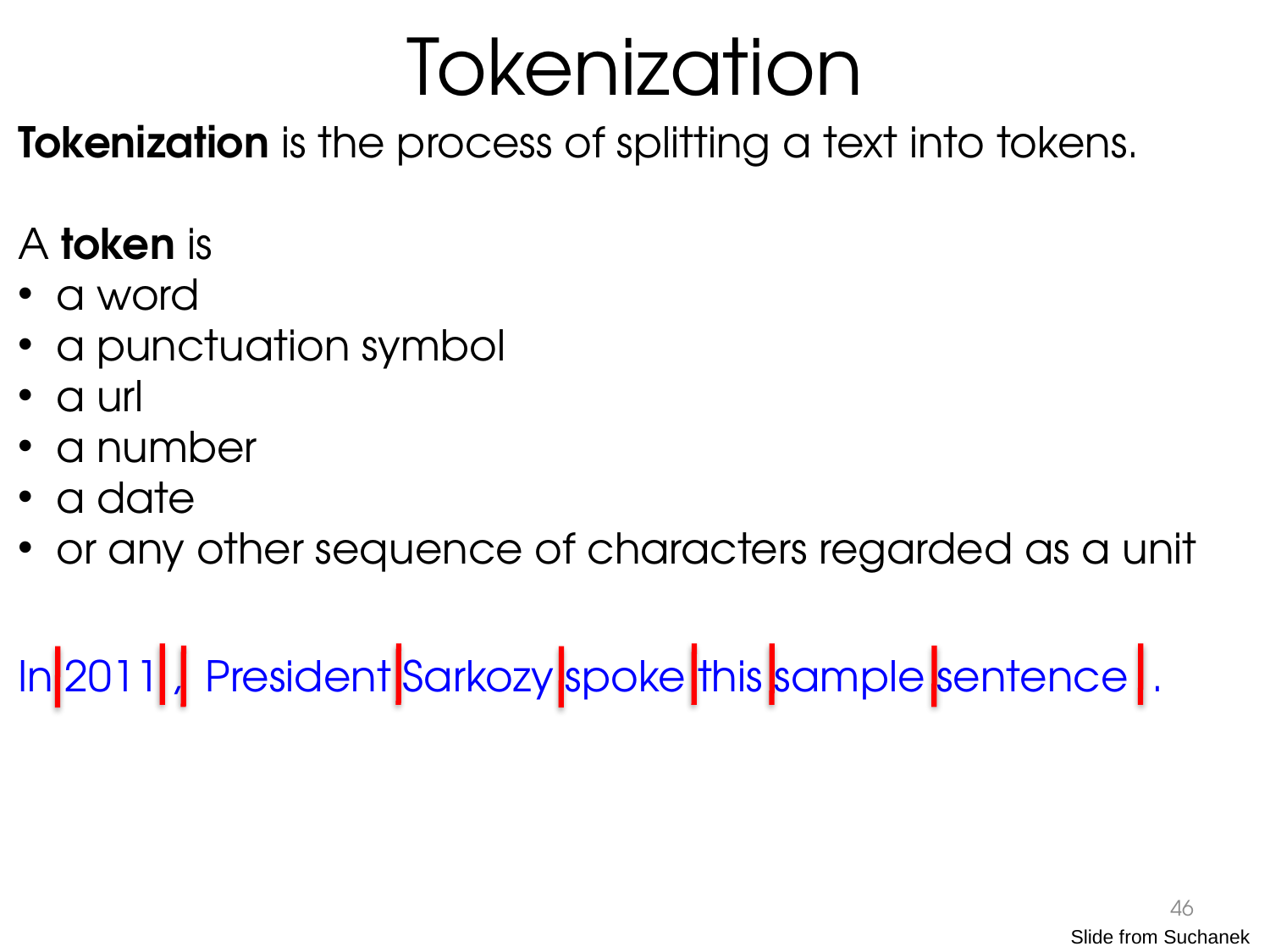

# Tokenization
Tokenization is the process of splitting a text into tokens.

A token is
  a word
  a punctuation symbol
  a url
  a number
  a date
  or any other sequence of characters regarded as a unit
In 2011 ,  President Sarkozy spoke this sample sentence  .
46
Slide from Suchanek